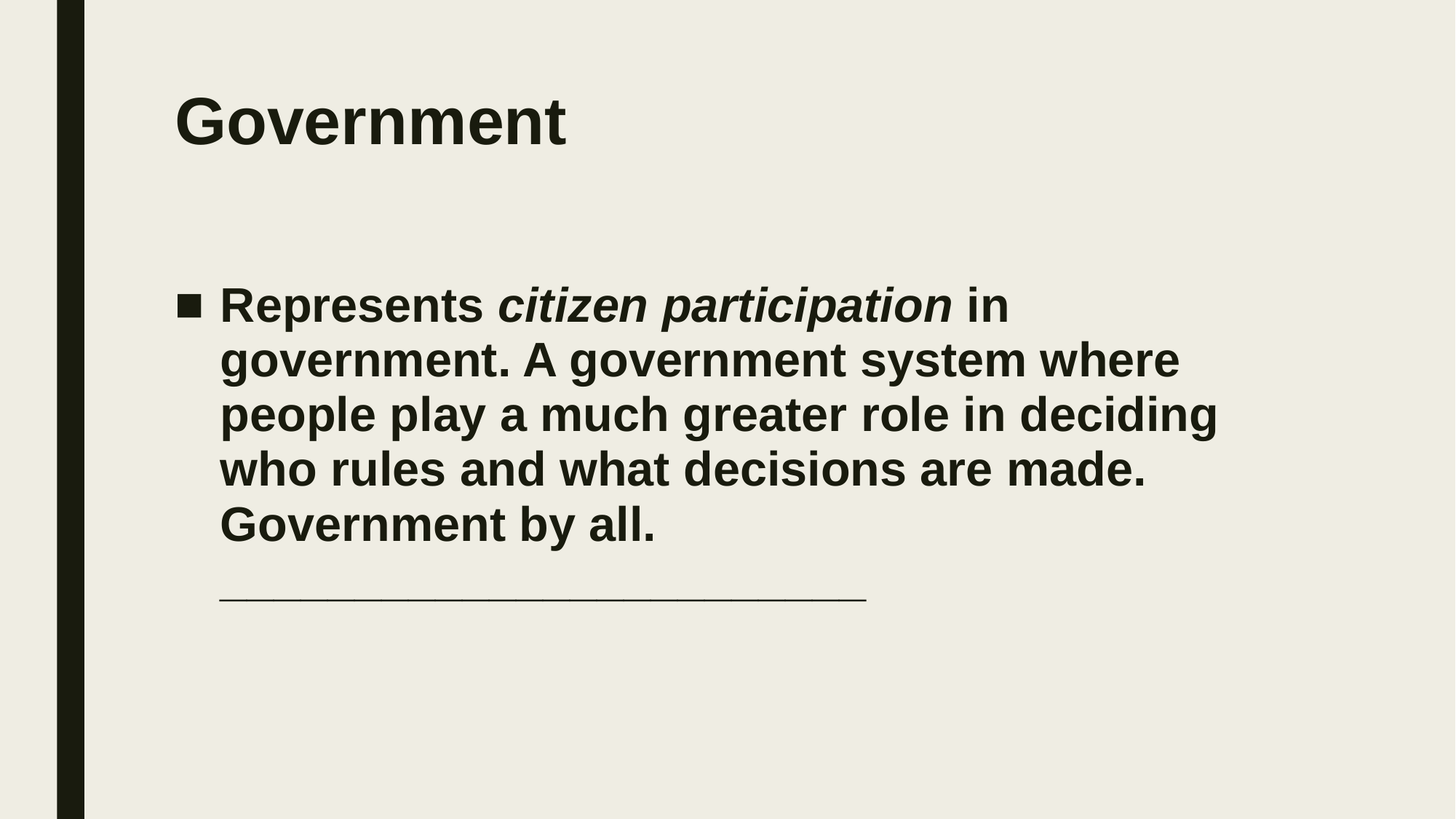

# Government
Represents citizen participation in government. A government system where people play a much greater role in deciding who rules and what decisions are made. Government by all. ________________________